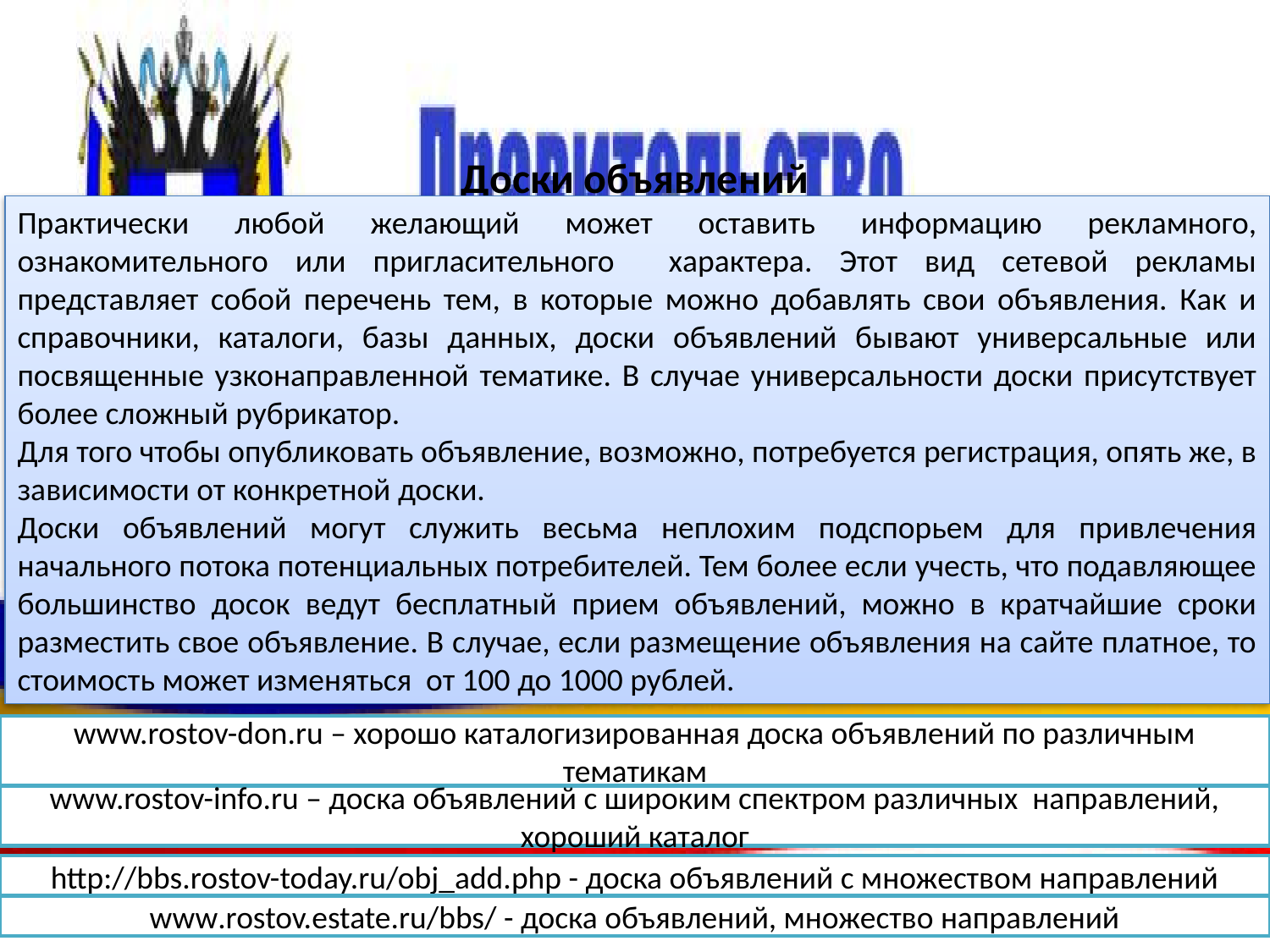

# Доски объявлений
Практически любой желающий может оставить информацию рекламного, ознакомительного или пригласительного  характера. Этот вид сетевой рекламы представляет собой перечень тем, в которые можно добавлять свои объявления. Как и справочники, каталоги, базы данных, доски объявлений бывают универсальные или посвященные узконаправленной тематике. В случае универсальности доски присутствует более сложный рубрикатор.
Для того чтобы опубликовать объявление, возможно, потребуется регистрация, опять же, в зависимости от конкретной доски.
Доски объявлений могут служить весьма неплохим подспорьем для привлечения начального потока потенциальных потребителей. Тем более если учесть, что подавляющее большинство досок ведут бесплатный прием объявлений, можно в кратчайшие сроки разместить свое объявление. В случае, если размещение объявления на сайте платное, то стоимость может изменяться  от 100 до 1000 рублей.
www.rostov-don.ru – хорошо каталогизированная доска объявлений по различным тематикам
www.rostov-info.ru – доска объявлений с широким спектром различных  направлений, хороший каталог
http://bbs.rostov-today.ru/obj_add.php - доска объявлений с множеством направлений
www.rostov.estate.ru/bbs/ - доска объявлений, множество направлений